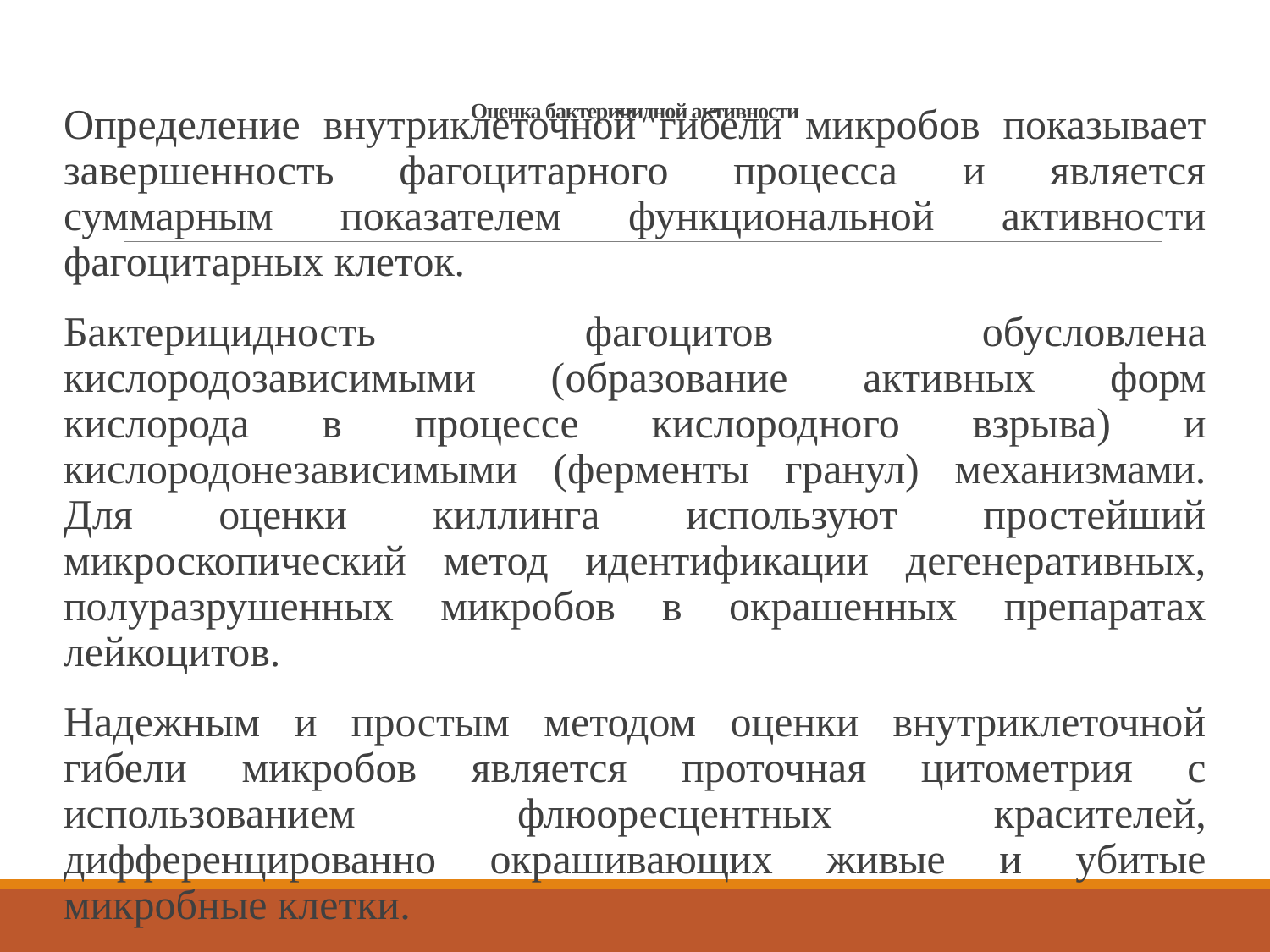

# Оценка бактерицидной активности
Определение внутриклеточной гибели микробов показывает завершенность фагоцитарного процесса и является суммарным показателем функциональной активности фагоцитарных клеток.
Бактерицидность фагоцитов обусловлена кислородозависимыми (образование активных форм кислорода в процессе кислородного взрыва) и кислородонезависимыми (ферменты гранул) механизмами. Для оценки киллинга используют простейший микроскопический метод идентификации дегенеративных, полуразрушенных микробов в окрашенных препаратах лейкоцитов.
Надежным и простым методом оценки внутриклеточной гибели микробов является проточная цитометрия с использованием флюоресцентных красителей, дифференцированно окрашивающих живые и убитые микробные клетки.